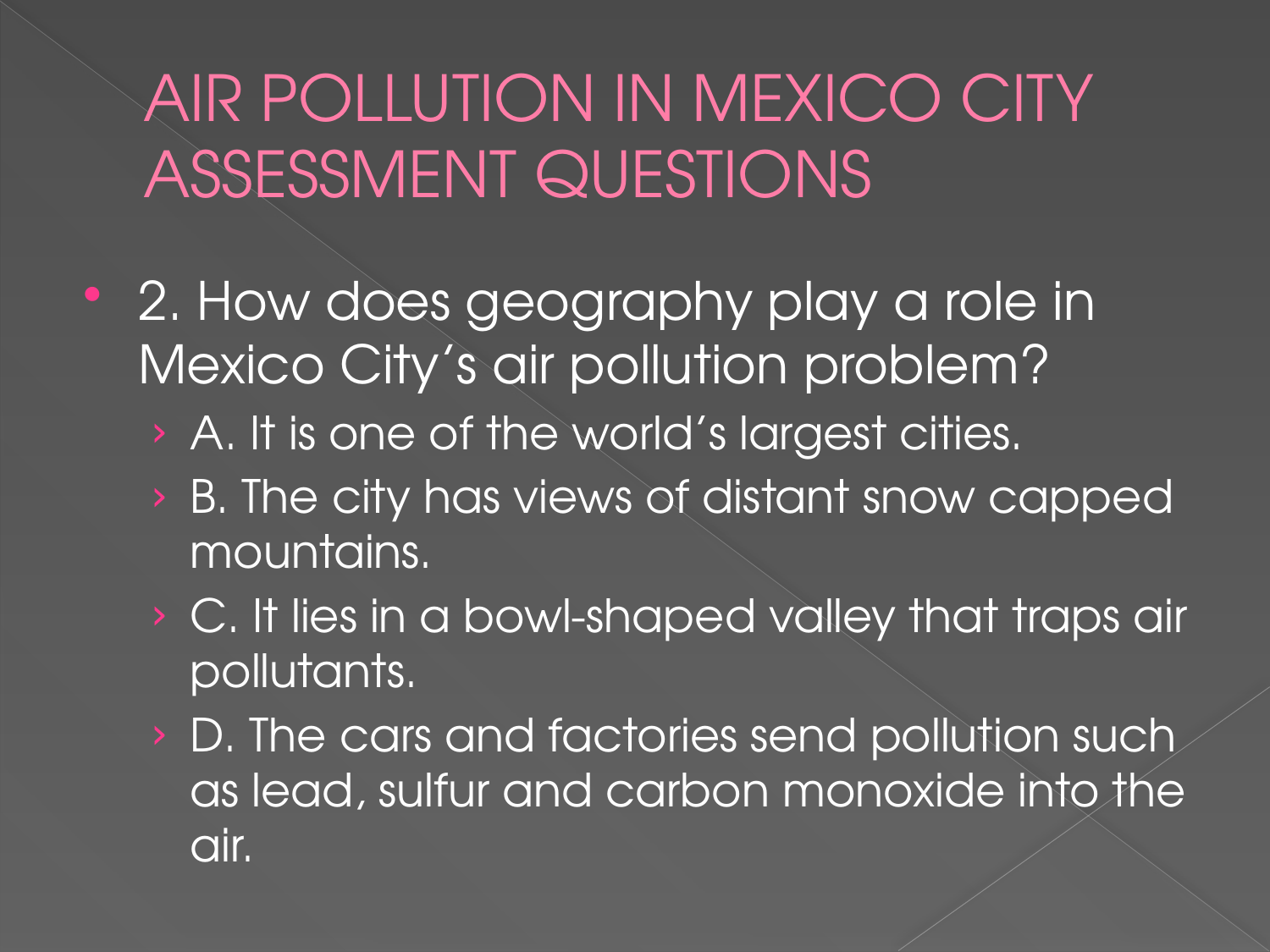

# AIR POLLUTION IN MEXICO CITY ASSESSMENT QUESTIONS
2. How does geography play a role in Mexico City’s air pollution problem?
A. It is one of the world’s largest cities.
B. The city has views of distant snow capped mountains.
C. It lies in a bowl-shaped valley that traps air pollutants.
D. The cars and factories send pollution such as lead, sulfur and carbon monoxide into the air.